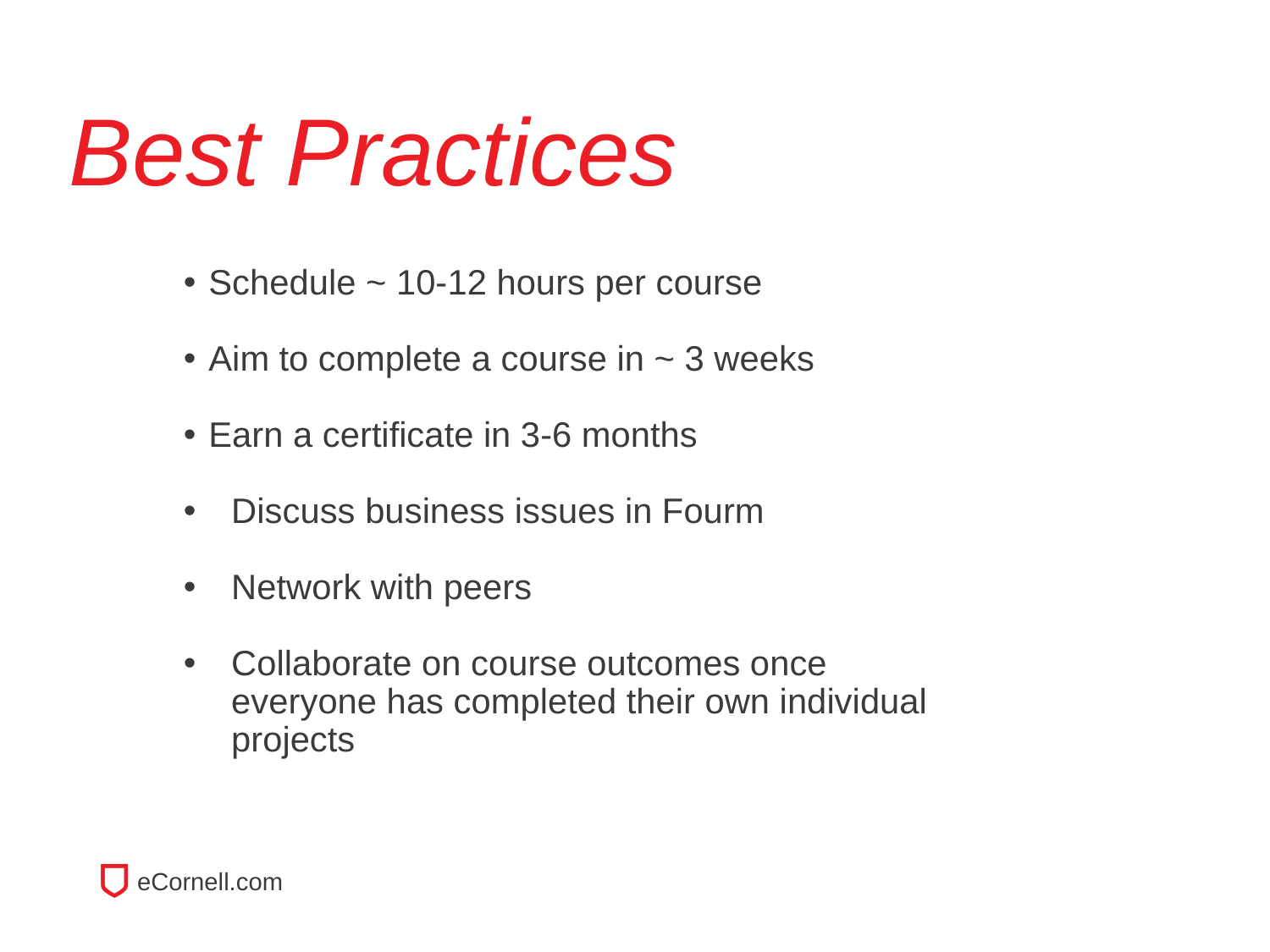

# Best Practices
Schedule ~ 10-12 hours per course

Aim to complete a course in ~ 3 weeks

Earn a certificate in 3-6 months

Discuss business issues in Fourm

Network with peers

Collaborate on course outcomes once everyone has completed their own individual projects